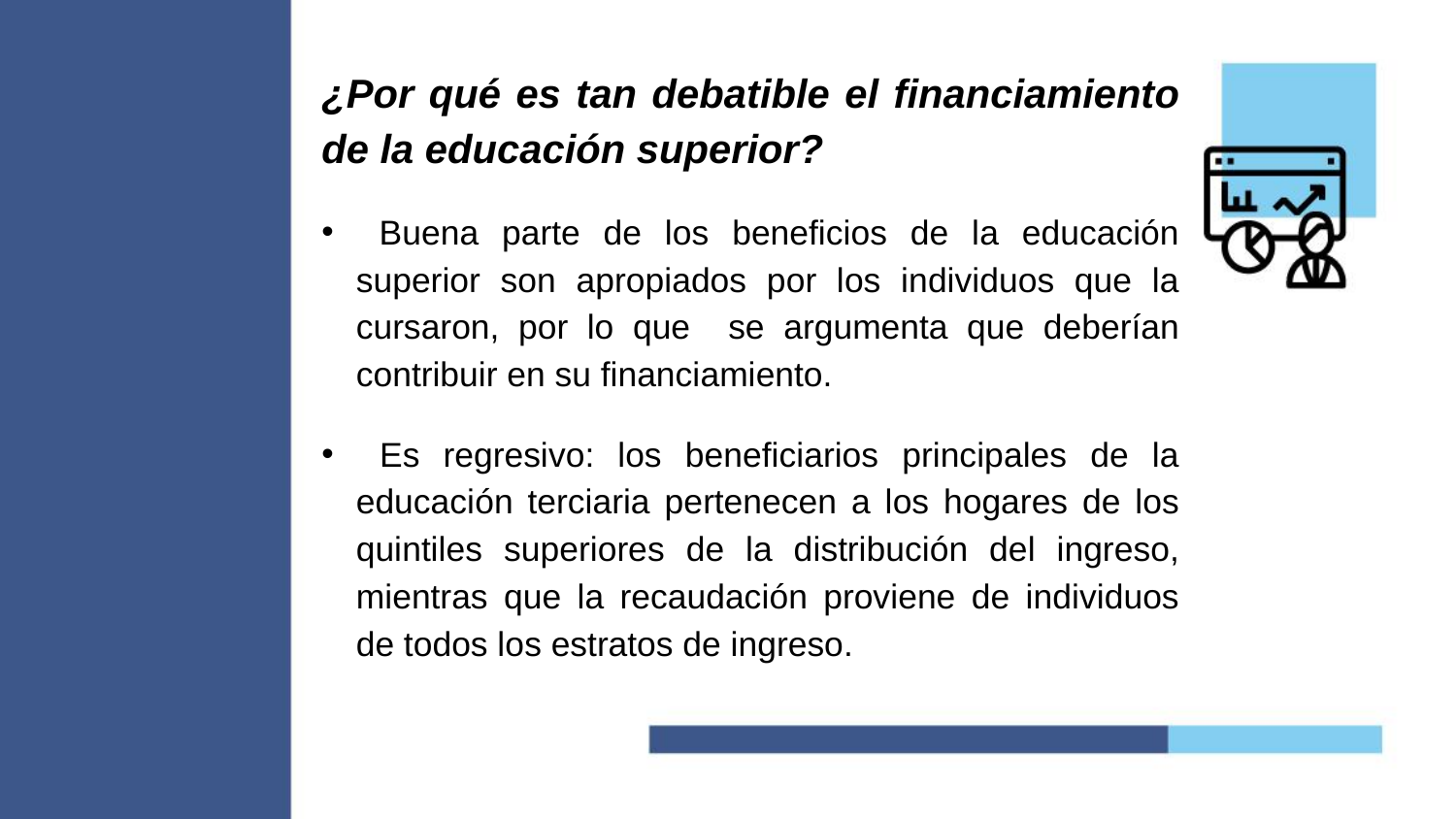

¿Por qué es tan debatible el financiamiento de la educación superior?
 Buena parte de los beneficios de la educación superior son apropiados por los individuos que la cursaron, por lo que  se argumenta que deberían contribuir en su financiamiento.
 Es regresivo: los beneficiarios principales de la educación terciaria pertenecen a los hogares de los quintiles superiores de la distribución del ingreso, mientras que la recaudación proviene de individuos de todos los estratos de ingreso.